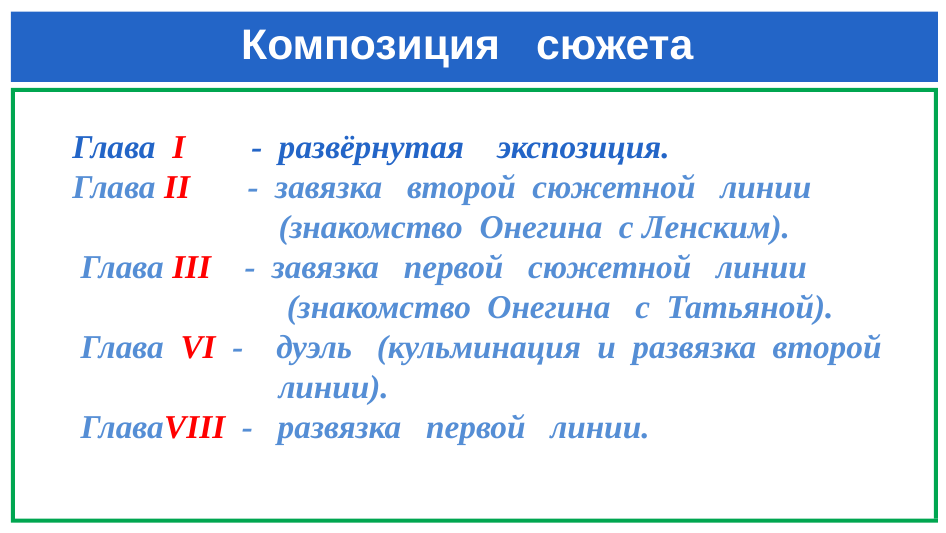

# Композиция   сюжета
    Глава  I        -  развёрнутая    экспозиция.
    Глава II       -  завязка   второй  сюжетной   линии
                             (знакомство  Онегина  с Ленским).
     Глава III    -  завязка   первой   сюжетной   линии
                              (знакомство  Онегина   с  Татьяной).
     Глава  VI  -    дуэль   (кульминация  и  развязка  второй
                             линии).
     ГлаваVIII  -   развязка   первой   линии.